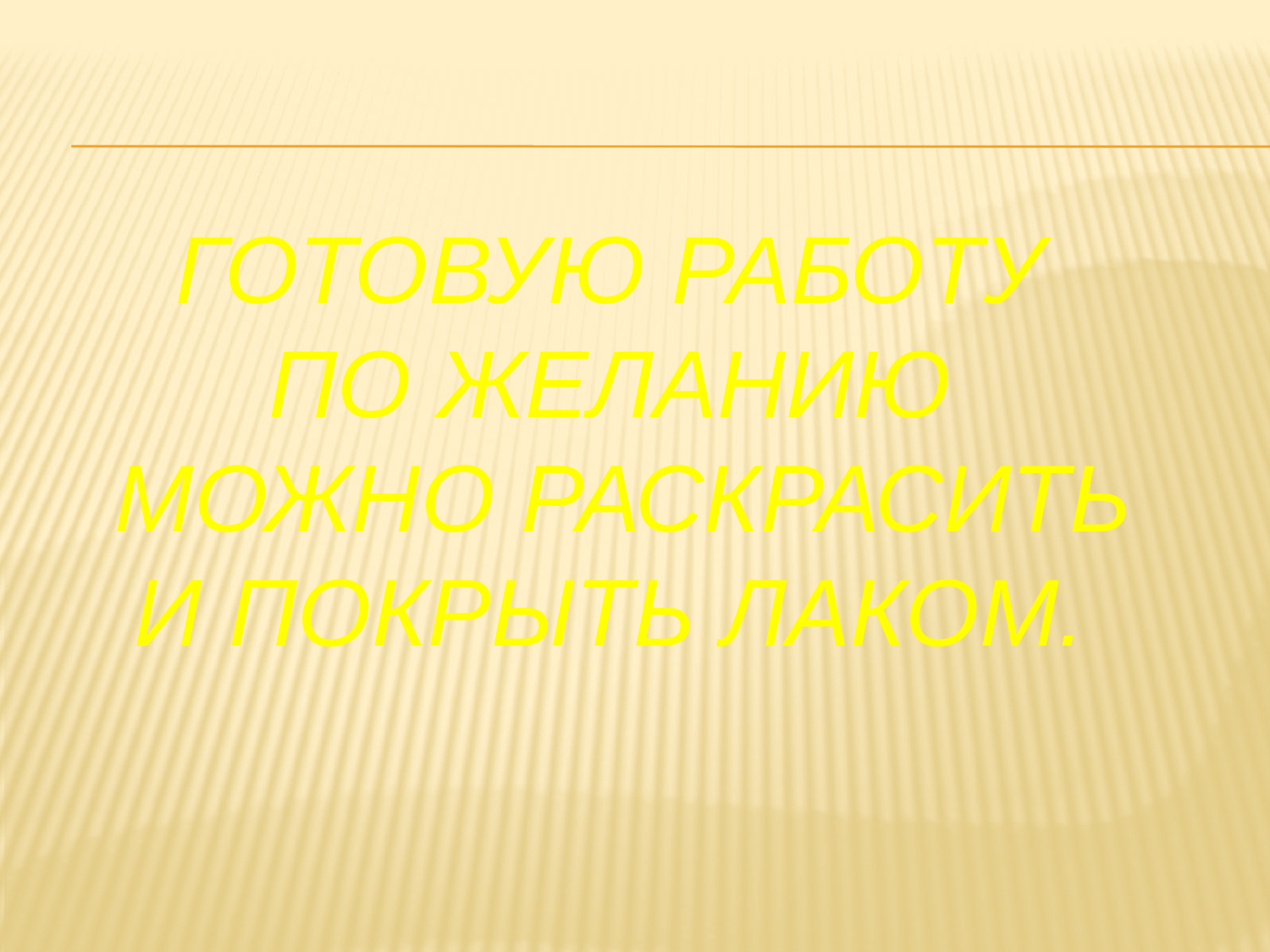

# Готовую работу по желанию можно раскрасить и покрыть лаком.